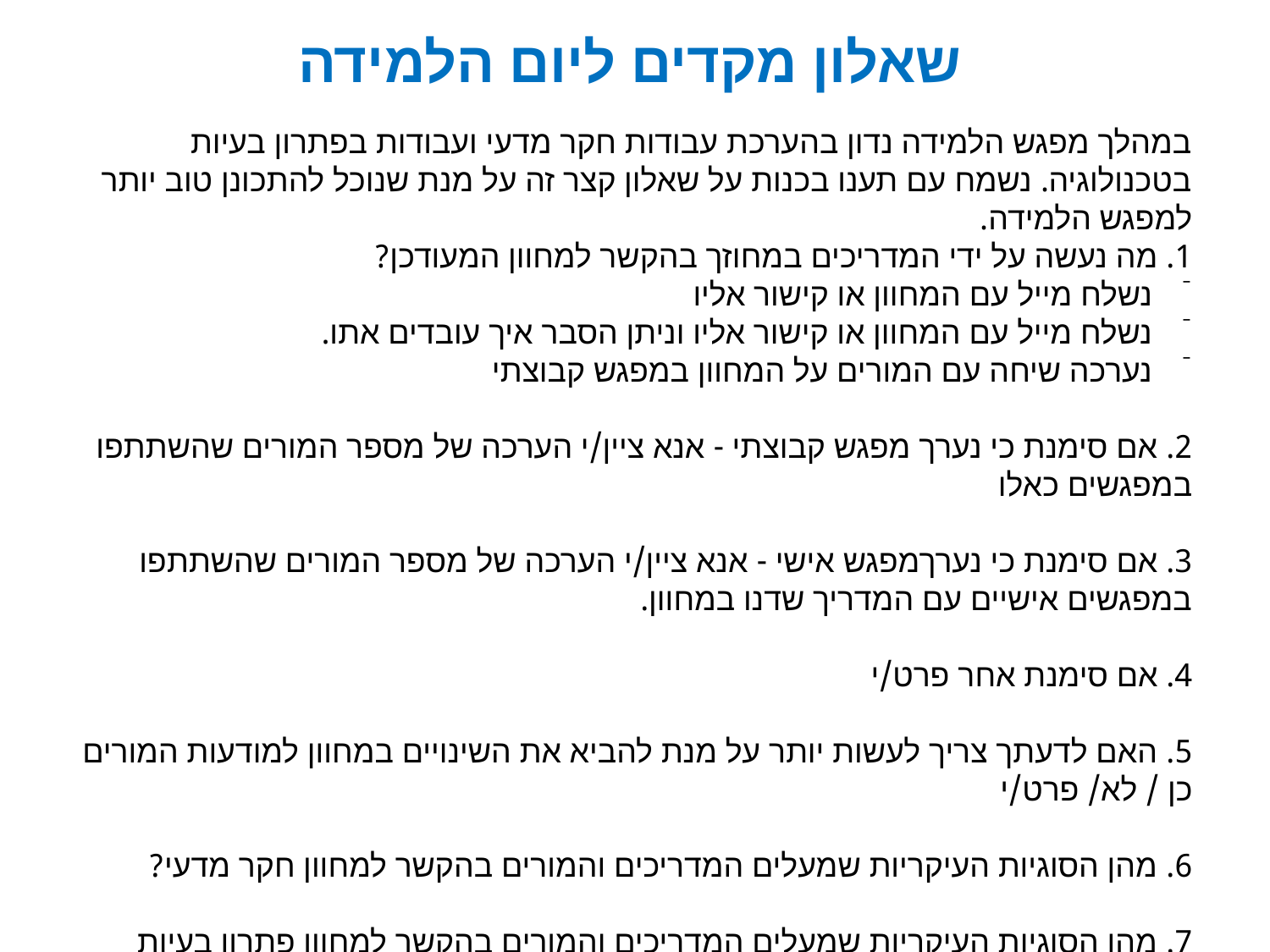

# שאלון מקדים ליום הלמידה
במהלך מפגש הלמידה נדון בהערכת עבודות חקר מדעי ועבודות בפתרון בעיות בטכנולוגיה. נשמח עם תענו בכנות על שאלון קצר זה על מנת שנוכל להתכונן טוב יותר למפגש הלמידה.
1. מה נעשה על ידי המדריכים במחוזך בהקשר למחוון המעודכן?
נשלח מייל עם המחוון או קישור אליו
נשלח מייל עם המחוון או קישור אליו וניתן הסבר איך עובדים אתו.
נערכה שיחה עם המורים על המחוון במפגש קבוצתי
2. אם סימנת כי נערך מפגש קבוצתי - אנא ציין/י הערכה של מספר המורים שהשתתפו במפגשים כאלו

3. אם סימנת כי נערךמפגש אישי - אנא ציין/י הערכה של מספר המורים שהשתתפו במפגשים אישיים עם המדריך שדנו במחוון.
4. אם סימנת אחר פרט/י

5. האם לדעתך צריך לעשות יותר על מנת להביא את השינויים במחוון למודעות המורים
כן / לא/ פרט/י

6. מהן הסוגיות העיקריות שמעלים המדריכים והמורים בהקשר למחוון חקר מדעי?

7. מהן הסוגיות העיקריות שמעלים המדריכים והמורים בהקשר למחוון פתרון בעיות טכנולוגי?